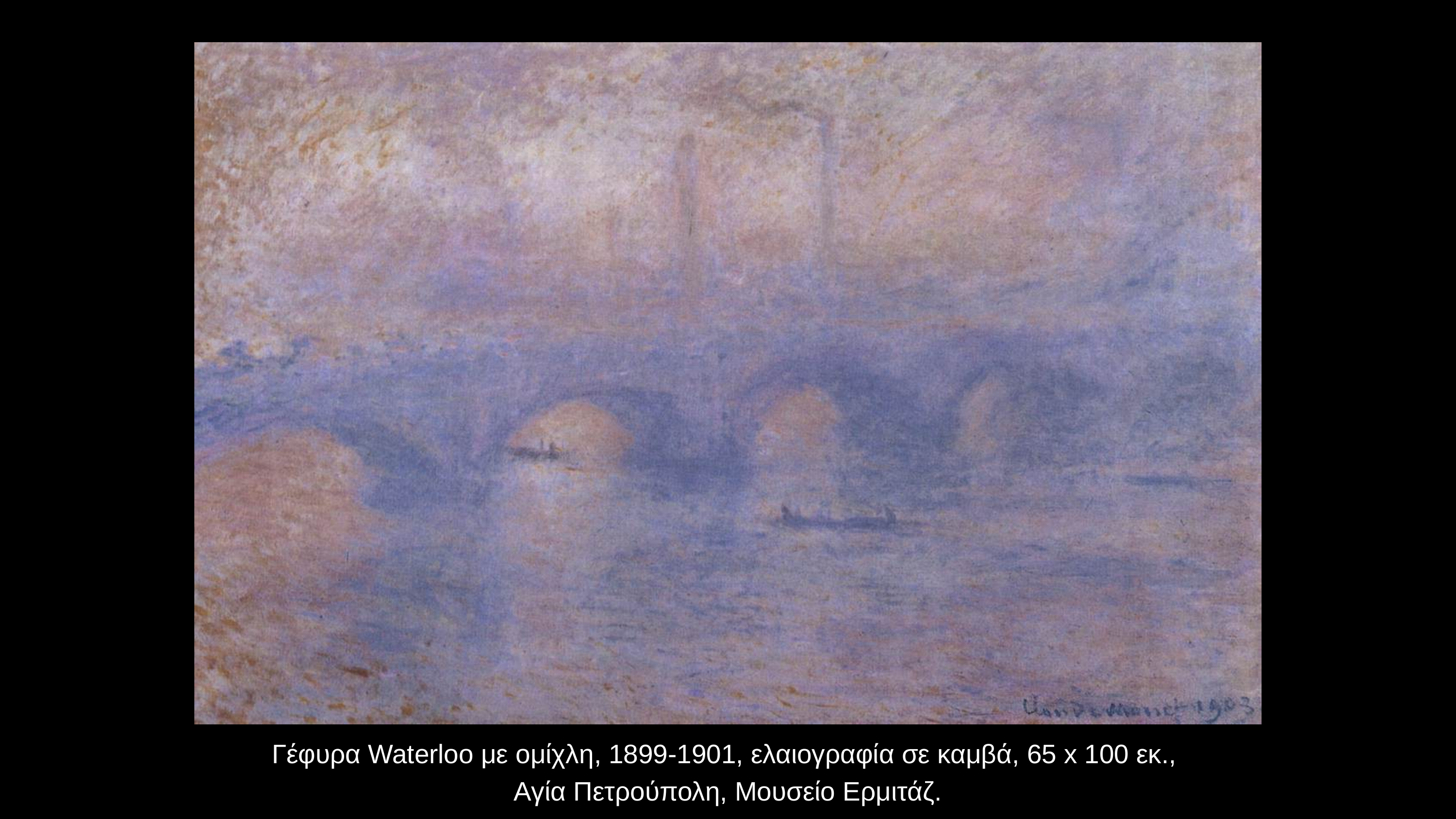

Γέφυρα Waterloo με ομίχλη, 1899-1901, ελαιογραφία σε καμβά, 65 x 100 εκ.,
Aγία Πετρούπολη, Mουσείο Ερμιτάζ.